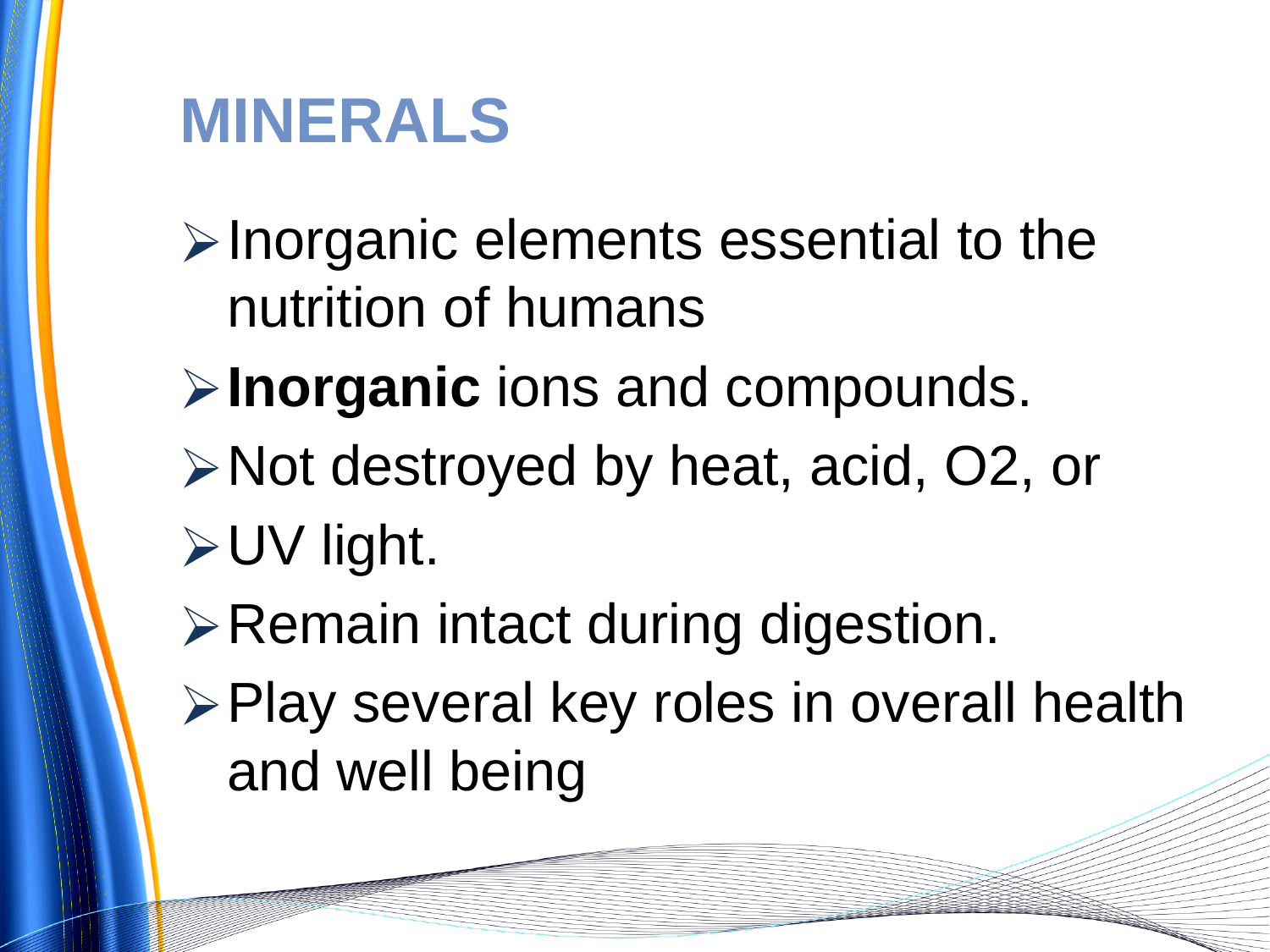

# MINERALS
Inorganic elements essential to the nutrition of humans
Inorganic ions and compounds.
Not destroyed by heat, acid, O2, or
UV light.
Remain intact during digestion.
Play several key roles in overall health and well being